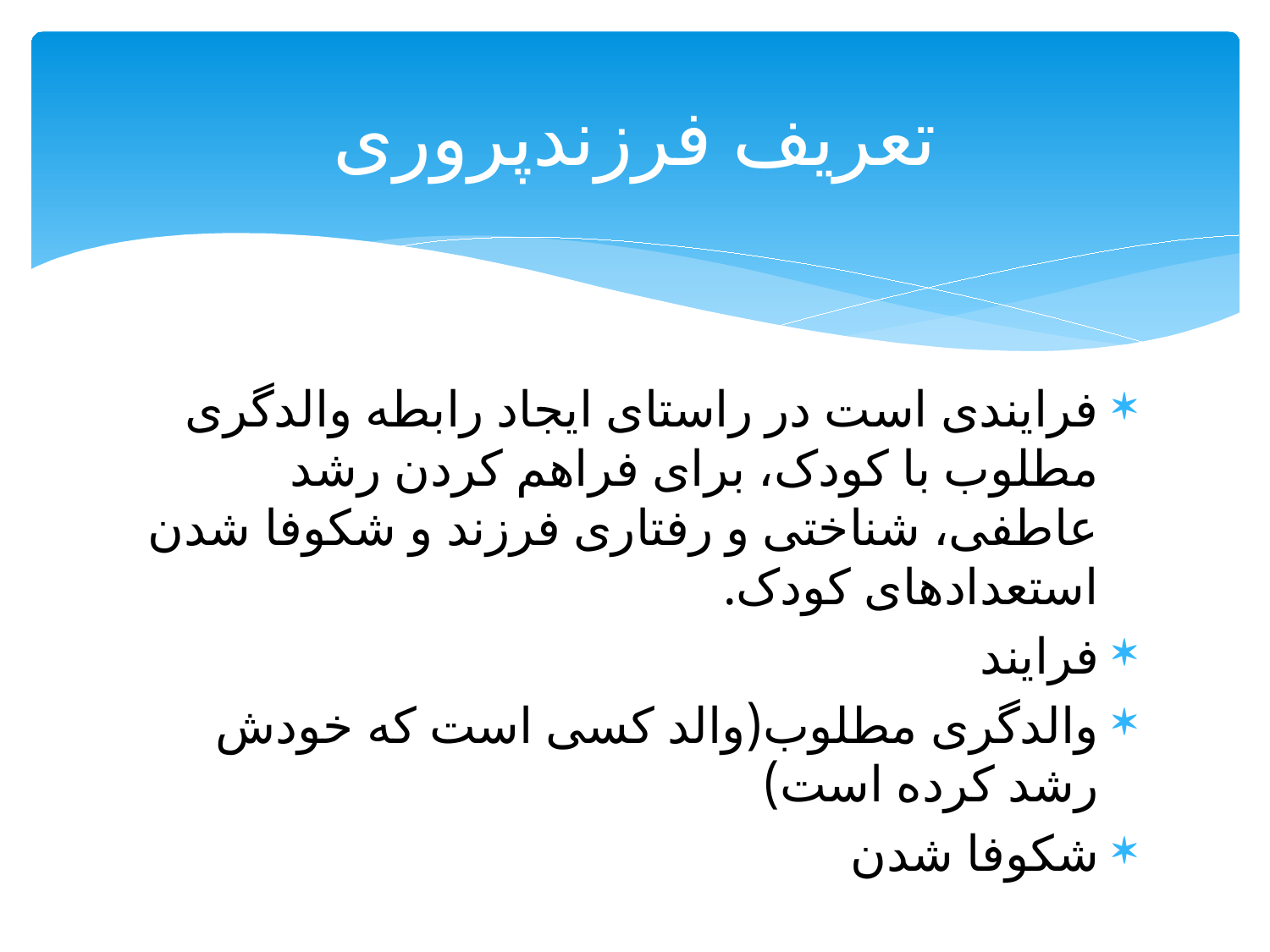

# تعریف فرزندپروری
فرایندی است در راستای ایجاد رابطه والدگری مطلوب با کودک، برای فراهم کردن رشد عاطفی، شناختی و رفتاری فرزند و شکوفا شدن استعدادهای کودک.
فرایند
والدگری مطلوب(والد کسی است که خودش رشد کرده است)
شکوفا شدن